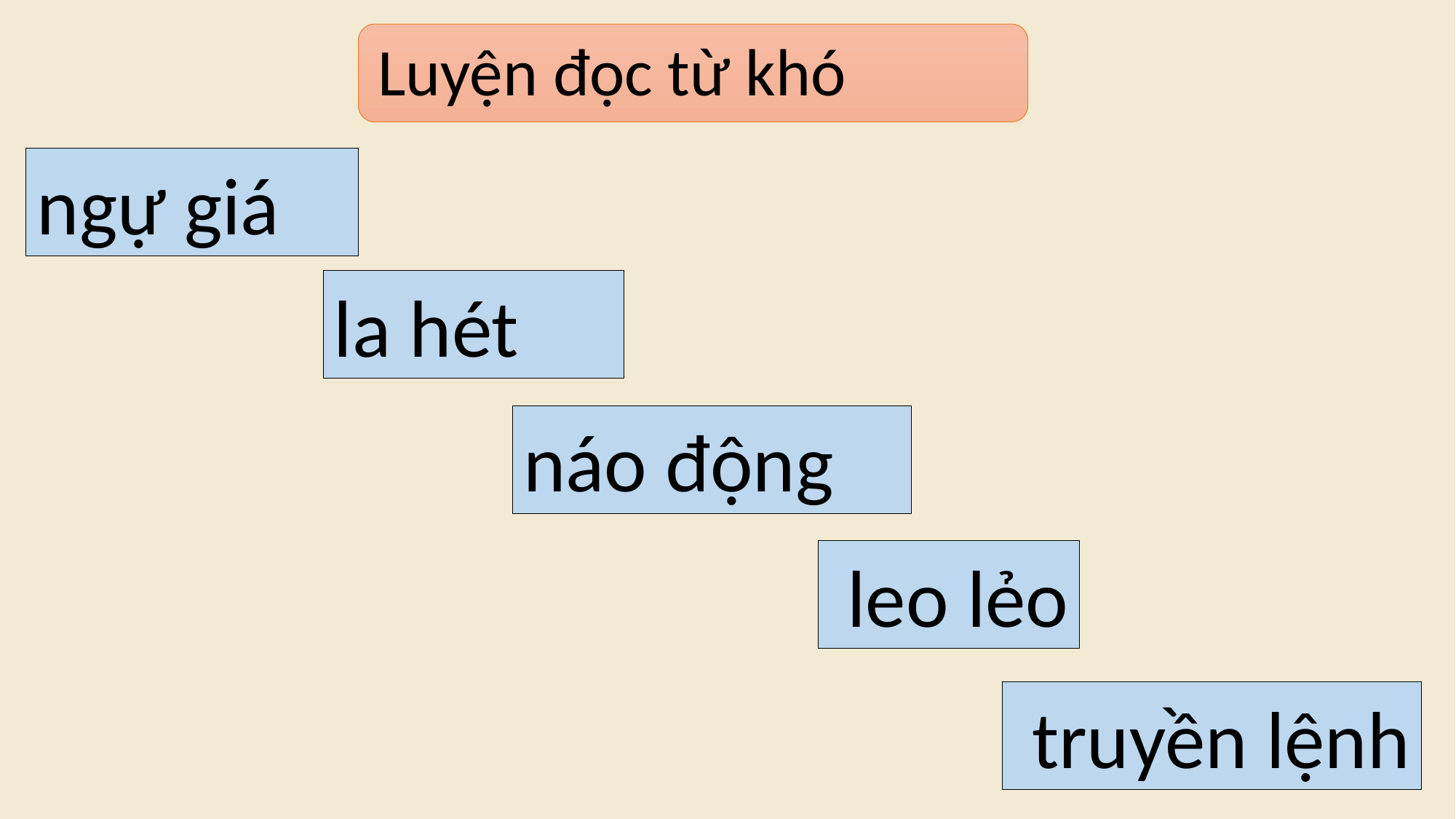

Luyện đọc từ khó
ngự giá
la hét
náo động
 leo lẻo
 truyền lệnh